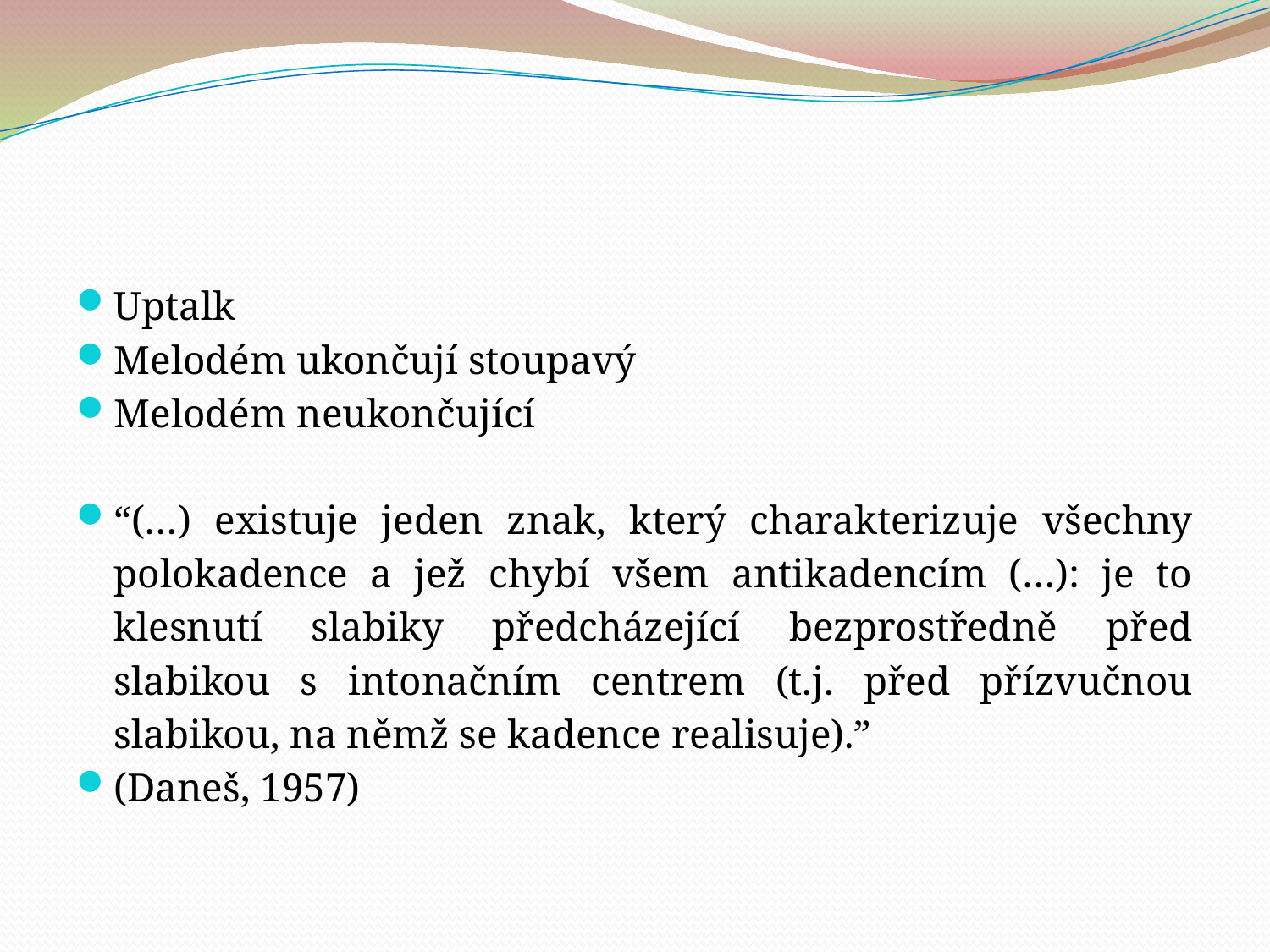

Uptalk
Melodém ukončují stoupavý
Melodém neukončující

“(…) existuje jeden znak, který charakterizuje všechny polokadence a jež chybí všem antikadencím (…): je to klesnutí slabiky předcházející bezprostředně před slabikou s intonačním centrem (t.j. před přízvučnou slabikou, na němž se kadence realisuje).”
(Daneš, 1957)